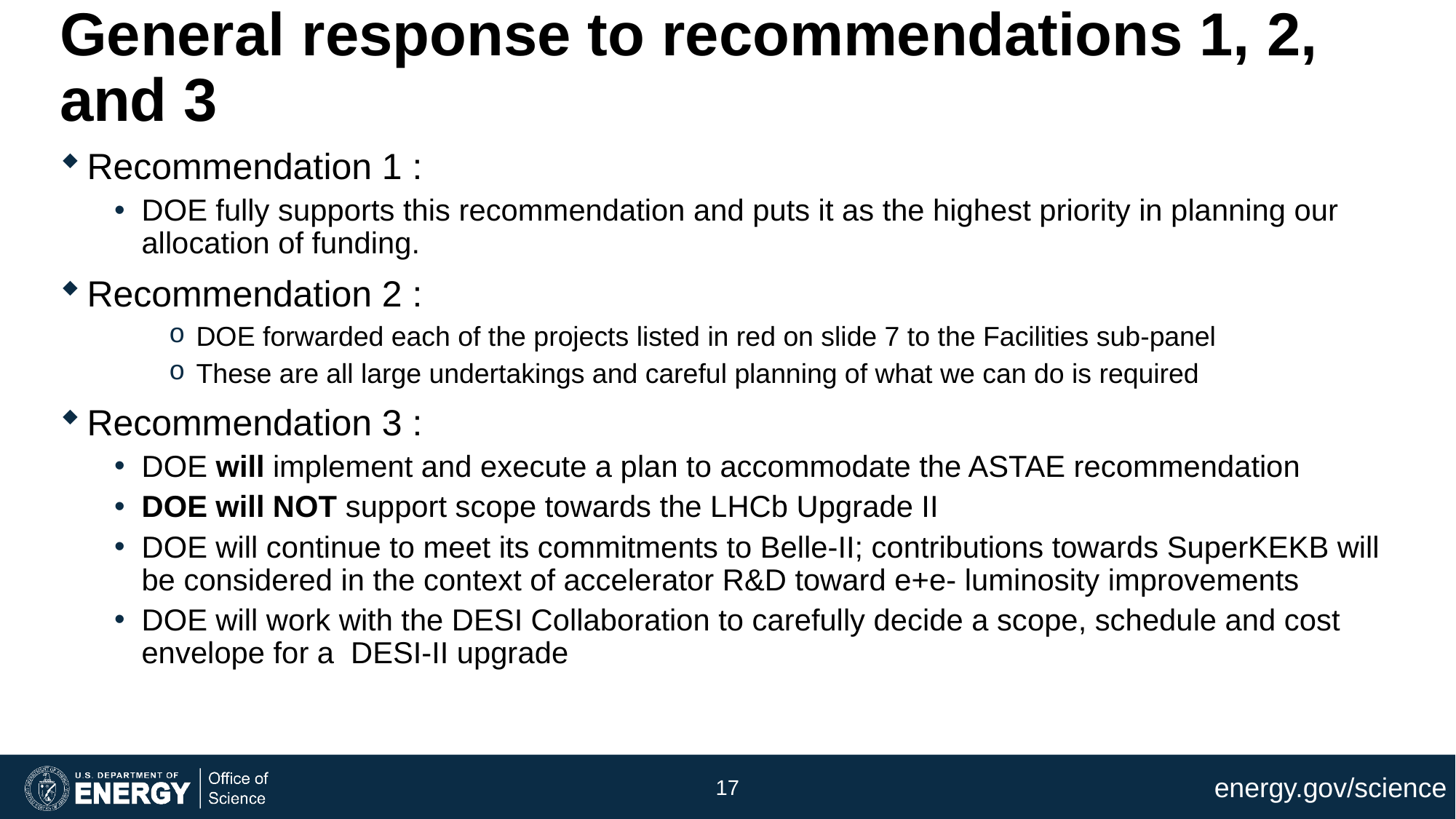

# General response to recommendations 1, 2, and 3
Recommendation 1 :
DOE fully supports this recommendation and puts it as the highest priority in planning our allocation of funding.
Recommendation 2 :
DOE forwarded each of the projects listed in red on slide 7 to the Facilities sub-panel
These are all large undertakings and careful planning of what we can do is required
Recommendation 3 :
DOE will implement and execute a plan to accommodate the ASTAE recommendation
DOE will NOT support scope towards the LHCb Upgrade II
DOE will continue to meet its commitments to Belle-II; contributions towards SuperKEKB will be considered in the context of accelerator R&D toward e+e- luminosity improvements
DOE will work with the DESI Collaboration to carefully decide a scope, schedule and cost envelope for a  DESI-II upgrade

17